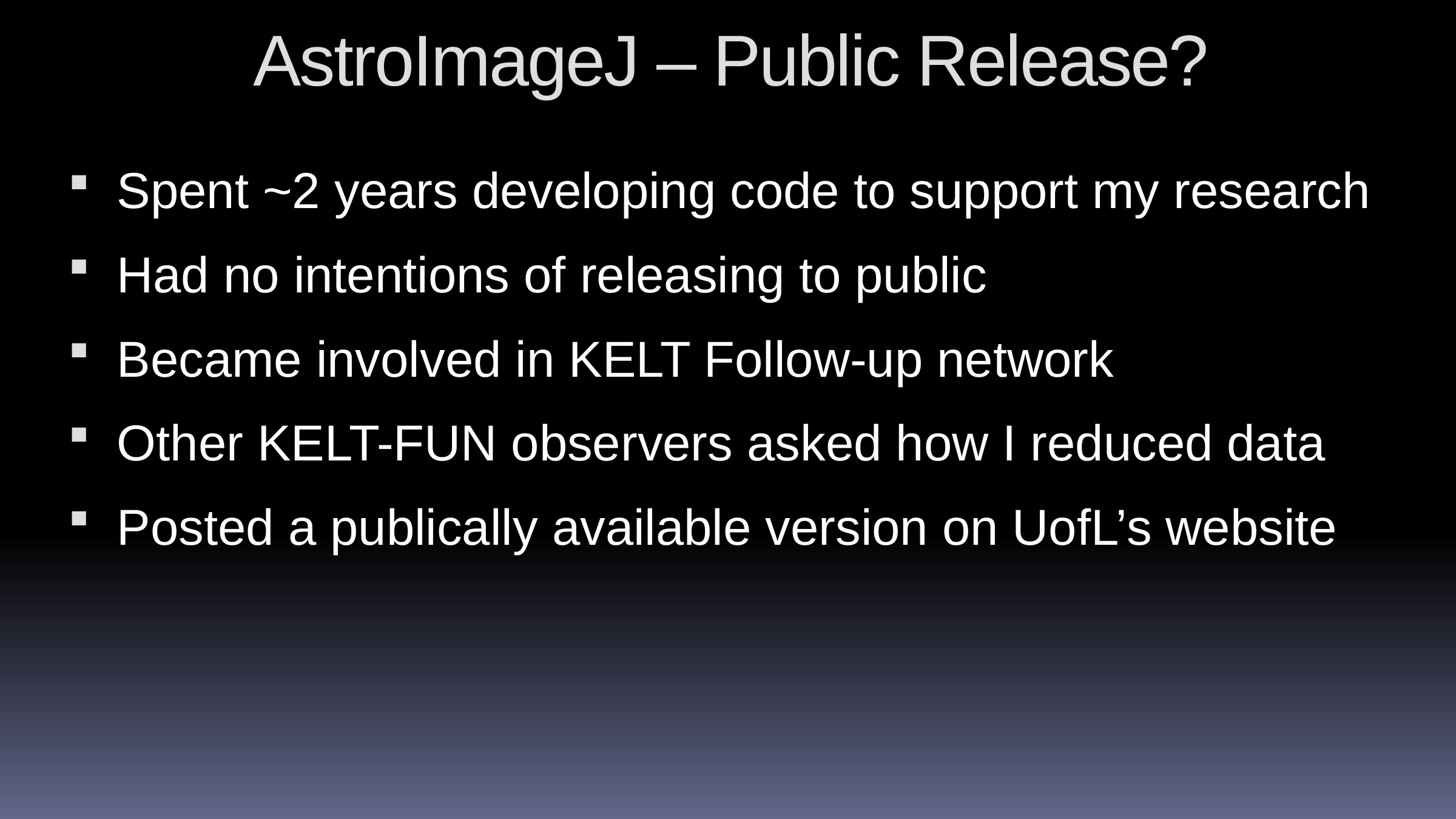

# AstroImageJ – Public Release?
Spent ~2 years developing code to support my research
Had no intentions of releasing to public
Became involved in KELT Follow-up network
Other KELT-FUN observers asked how I reduced data
Posted a publically available version on UofL’s website